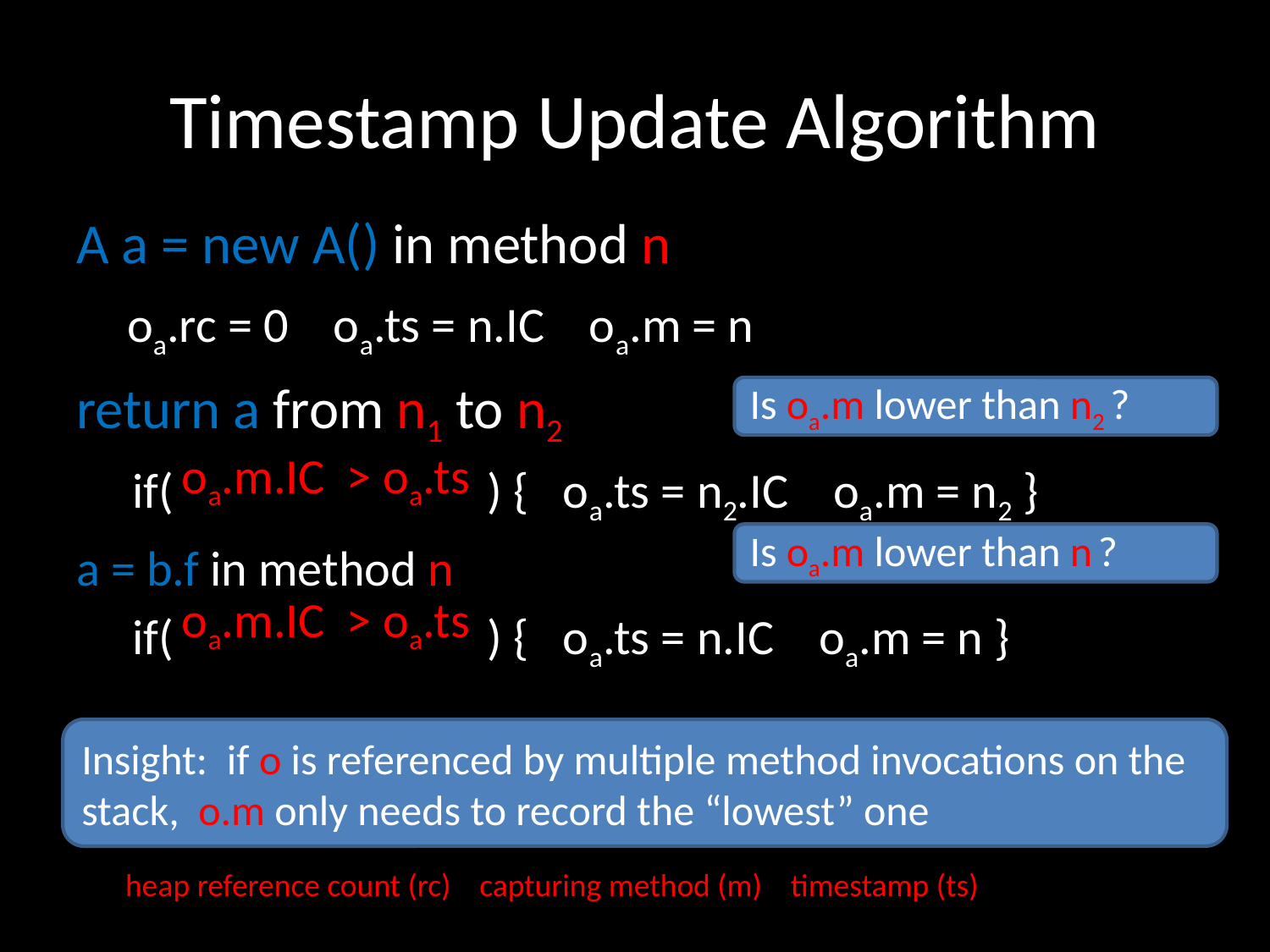

# Timestamp Update Algorithm
A a = new A() in method n
    oa.rc = 0    oa.ts = n.IC    oa.m = n
return a from n1 to n2
     if(                            ) {   oa.ts = n2.IC    oa.m = n2 }
a = b.f in method n
     if(                            ) {   oa.ts = n.IC    oa.m = n }

Is oa.m lower than n2 ?
oa.m.IC  > oa.ts
Is oa.m lower than n ?
oa.m.IC  > oa.ts
Insight:  if o is referenced by multiple method invocations on the stack,  o.m only needs to record the “lowest” one
 heap reference count (rc)    capturing method (m)    timestamp (ts)